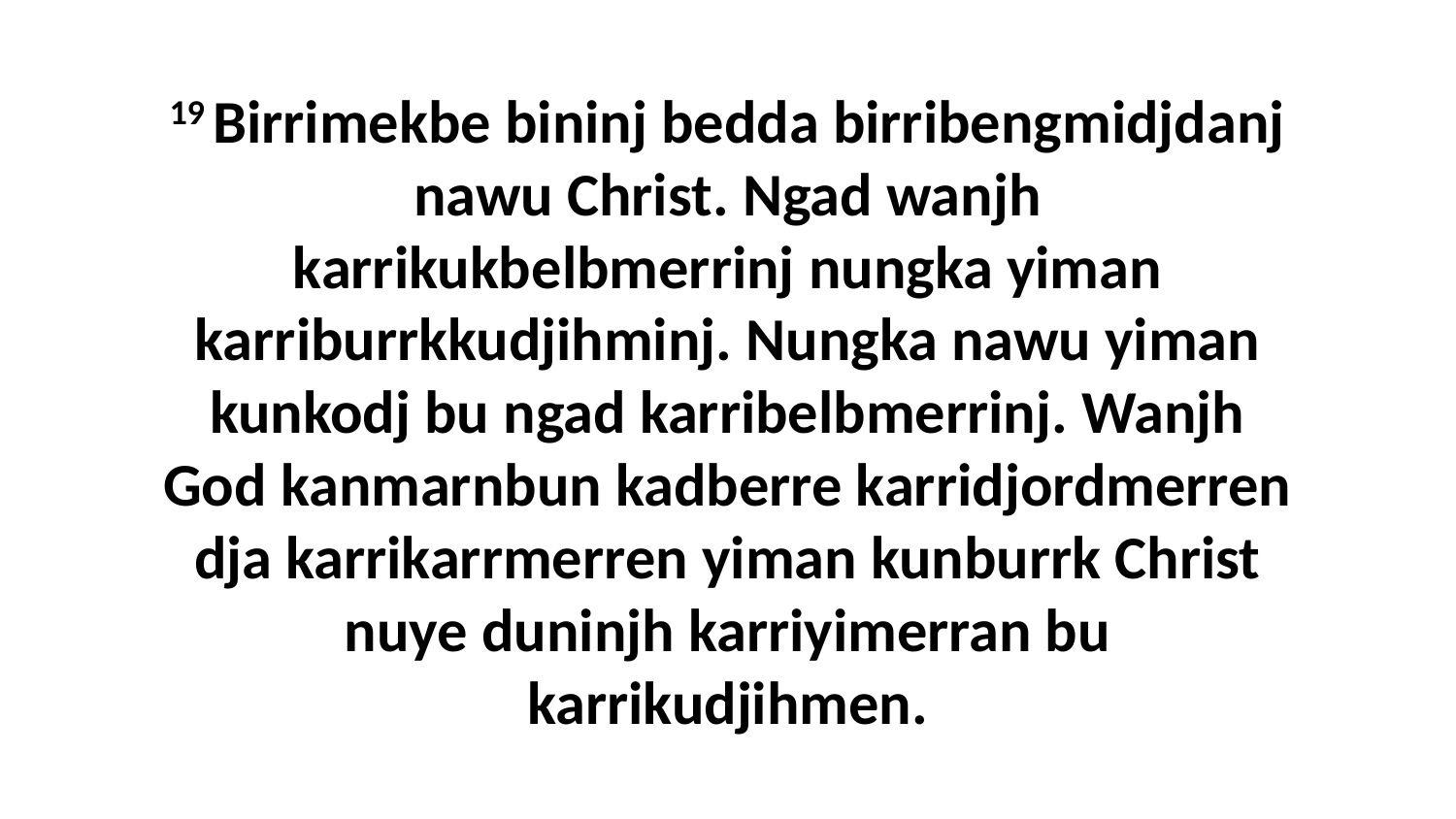

19 Birrimekbe bininj bedda birribengmidjdanj nawu Christ. Ngad wanjh karrikukbelbmerrinj nungka yiman karriburrkkudjihminj. Nungka nawu yiman kunkodj bu ngad karribelbmerrinj. Wanjh God kanmarnbun kadberre karridjordmerren dja karrikarrmerren yiman kunburrk Christ nuye duninjh karriyimerran bu karrikudjihmen.